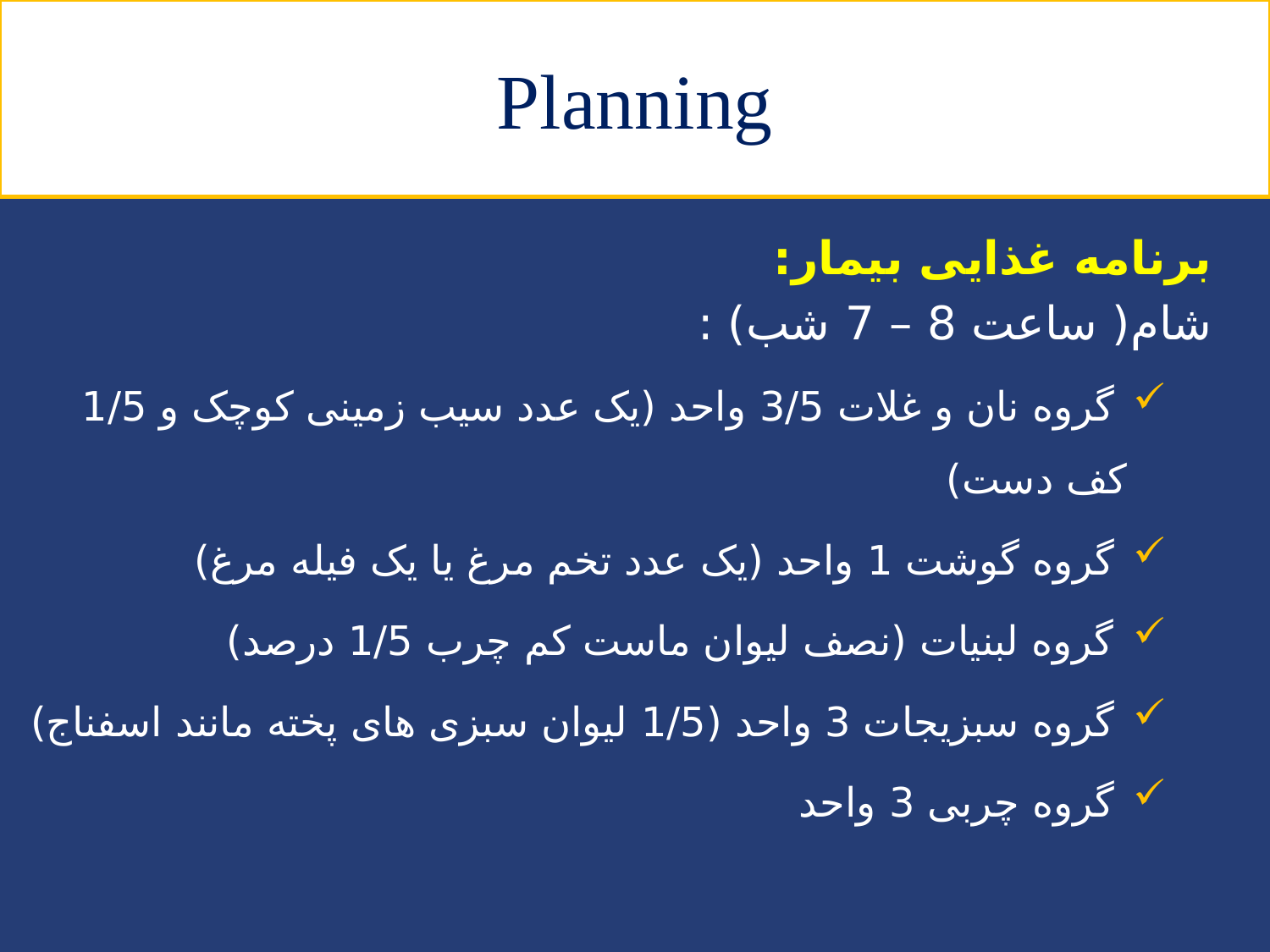

# Planning
برنامه غذایی بیمار:
شام( ساعت 8 – 7 شب) :
 گروه نان و غلات 3/5 واحد (یک عدد سیب زمینی کوچک و 1/5 کف دست)
 گروه گوشت 1 واحد (یک عدد تخم مرغ یا یک فیله مرغ)
 گروه لبنیات (نصف لیوان ماست کم چرب 1/5 درصد)
 گروه سبزیجات 3 واحد (1/5 لیوان سبزی های پخته مانند اسفناج)
 گروه چربی 3 واحد